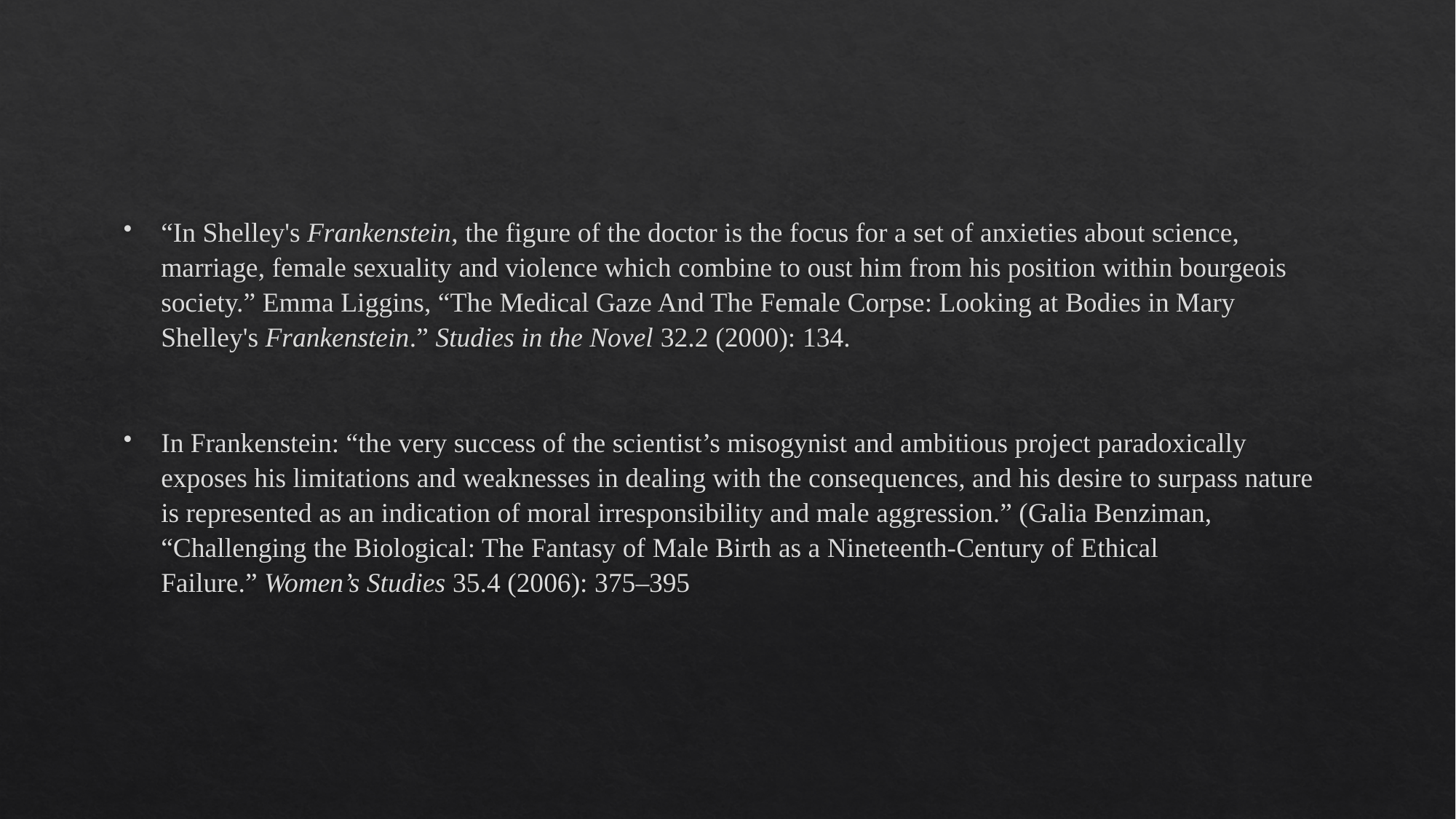

#
“In Shelley's Frankenstein, the figure of the doctor is the focus for a set of anxieties about science, marriage, female sexuality and violence which combine to oust him from his position within bourgeois society.” Emma Liggins, “The Medical Gaze And The Female Corpse: Looking at Bodies in Mary Shelley's Frankenstein.” Studies in the Novel 32.2 (2000): 134.

In Frankenstein: “the very success of the scientist’s misogynist and ambitious project paradoxically exposes his limitations and weaknesses in dealing with the consequences, and his desire to surpass nature is represented as an indication of moral irresponsibility and male aggression.” (Galia Benziman, “Challenging the Biological: The Fantasy of Male Birth as a Nineteenth-Century of Ethical Failure.” Women’s Studies 35.4 (2006): 375–395